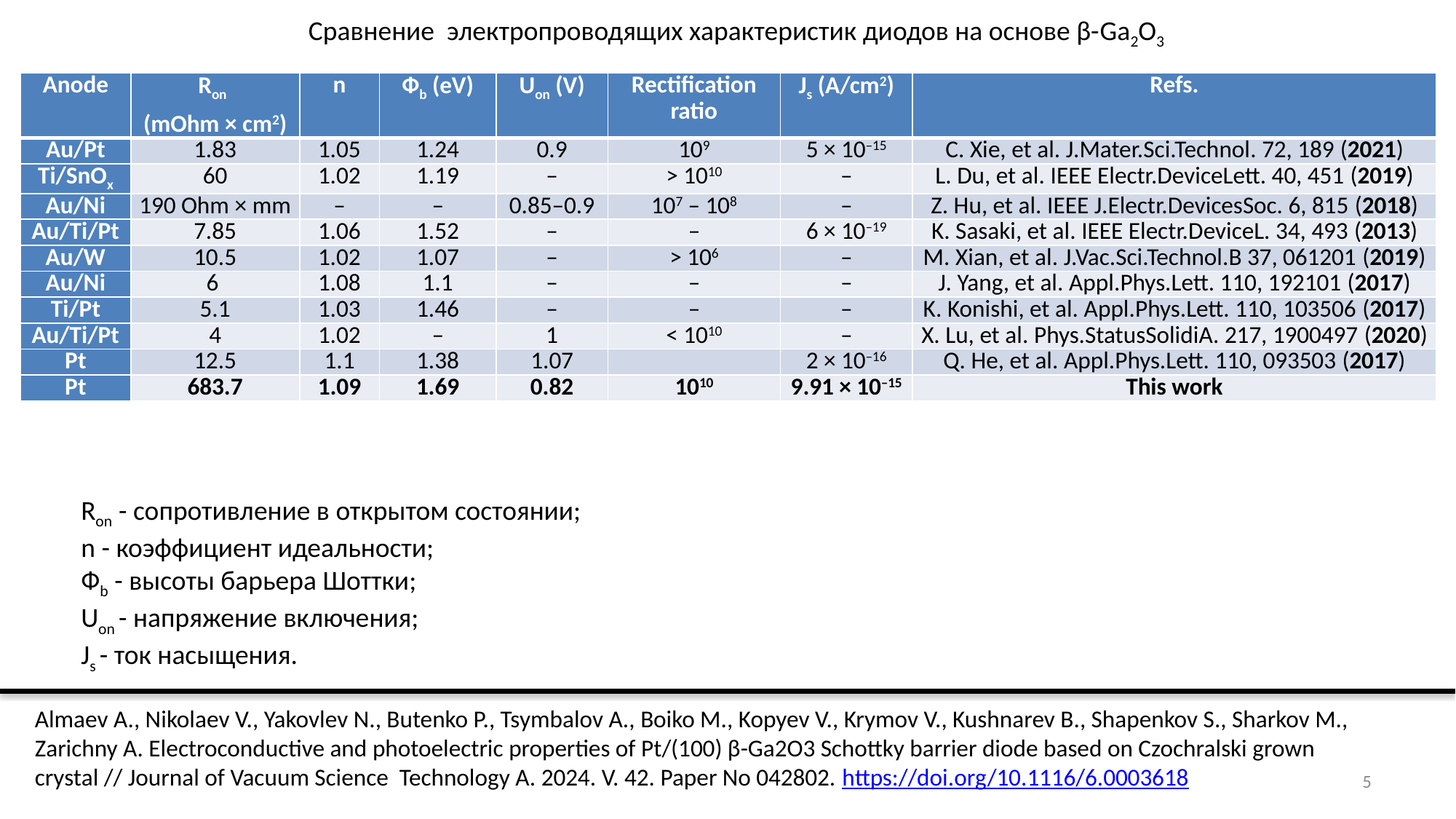

Сравнение  электропроводящих характеристик диодов на основе β-Ga2O3
| Anode | Ron (mOhm × cm2) | n | Фb (eV) | Uon (V) | Rectification ratio | Js (A/cm2) | Refs. |
| --- | --- | --- | --- | --- | --- | --- | --- |
| Au/Pt | 1.83 | 1.05 | 1.24 | 0.9 | 109 | 5 × 10–15 | C. Xie, et al. J.Mater.Sci.Technol. 72, 189 (2021) |
| Ti/SnOx | 60 | 1.02 | 1.19 | – | > 1010 | – | L. Du, et al. IEEE Electr.DeviceLett. 40, 451 (2019) |
| Au/Ni | 190 Ohm × mm | – | – | 0.85–0.9 | 107 – 108 | – | Z. Hu, et al. IEEE J.Electr.DevicesSoc. 6, 815 (2018) |
| Au/Ti/Pt | 7.85 | 1.06 | 1.52 | – | – | 6 × 10–19 | K. Sasaki, et al. IEEE Electr.DeviceL. 34, 493 (2013) |
| Au/W | 10.5 | 1.02 | 1.07 | – | > 106 | – | M. Xian, et al. J.Vac.Sci.Technol.B 37, 061201 (2019) |
| Au/Ni | 6 | 1.08 | 1.1 | – | – | – | J. Yang, et al. Appl.Phys.Lett. 110, 192101 (2017) |
| Ti/Pt | 5.1 | 1.03 | 1.46 | – | – | – | K. Konishi, et al. Appl.Phys.Lett. 110, 103506 (2017) |
| Au/Ti/Pt | 4 | 1.02 | – | 1 | < 1010 | – | X. Lu, et al. Phys.StatusSolidiA. 217, 1900497 (2020) |
| Pt | 12.5 | 1.1 | 1.38 | 1.07 |  | 2 × 10–16 | Q. He, et al. Appl.Phys.Lett. 110, 093503 (2017) |
| Pt | 683.7 | 1.09 | 1.69 | 0.82 | 1010 | 9.91 × 10–15 | This work |
Ron - сопротивление в открытом состоянии;
n - коэффициент идеальности;
Фb - высоты барьера Шоттки;
Uon - напряжение включения;
Js - ток насыщения.
Almaev A., Nikolaev V., Yakovlev N., Butenko P., Tsymbalov A., Boiko M., Kopyev V., Krymov V., Kushnarev B., Shapenkov S., Sharkov M., Zarichny A. Electroconductive and photoelectric properties of Pt/(100) β-Ga2O3 Schottky barrier diode based on Czochralski grown crystal // Journal of Vacuum Science  Technology A. 2024. V. 42. Paper No 042802. https://doi.org/10.1116/6.0003618
5